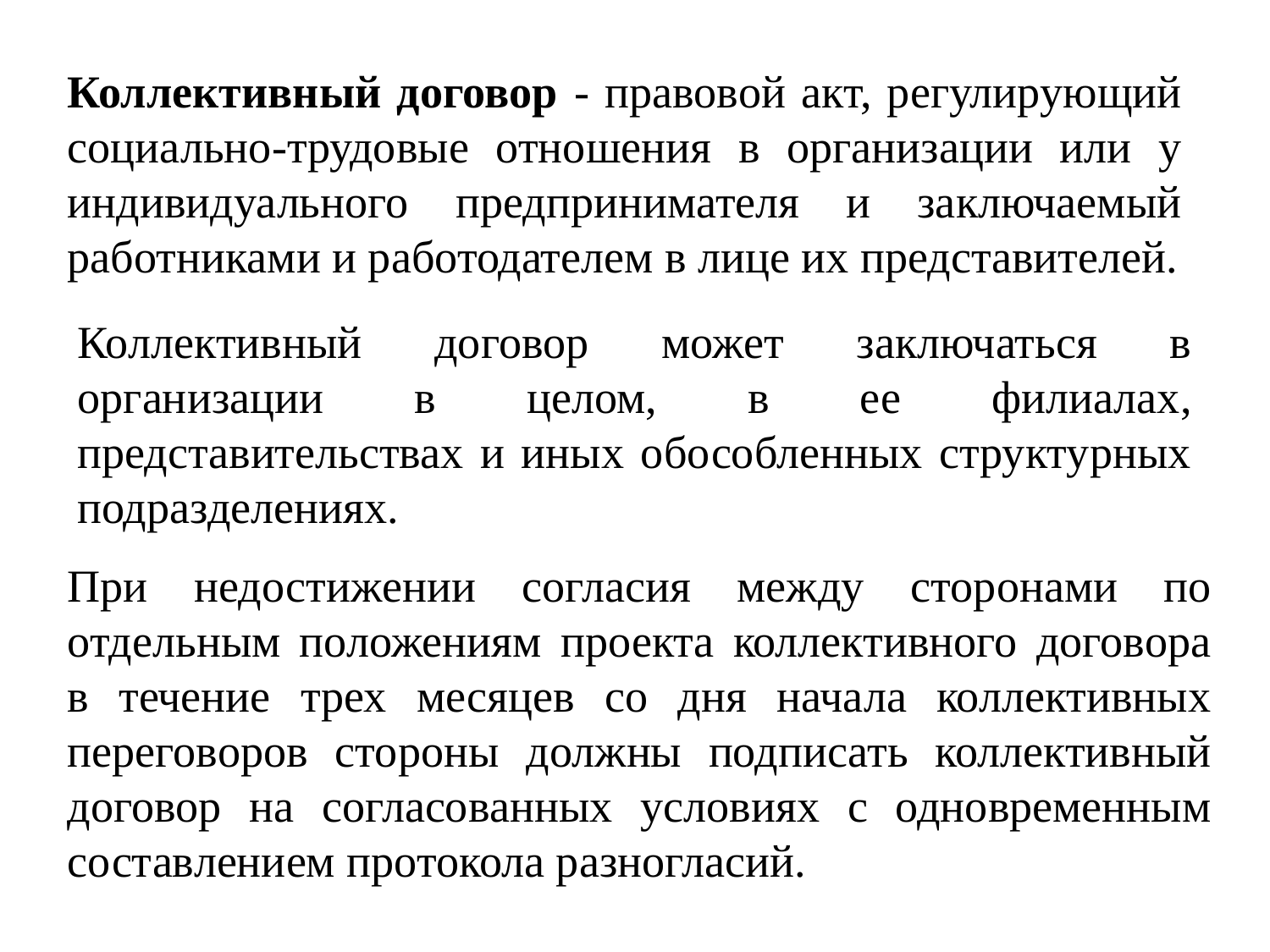

Коллективный договор - правовой акт, регулирующий социально-трудовые отношения в организации или у индивидуального предпринимателя и заключаемый работниками и работодателем в лице их представителей.

Коллективный договор может заключаться в организации в целом, в ее филиалах, представительствах и иных обособленных структурных подразделениях.

При недостижении согласия между сторонами по отдельным положениям проекта коллективного договора в течение трех месяцев со дня начала коллективных переговоров стороны должны подписать коллективный договор на согласованных условиях с одновременным составлением протокола разногласий.